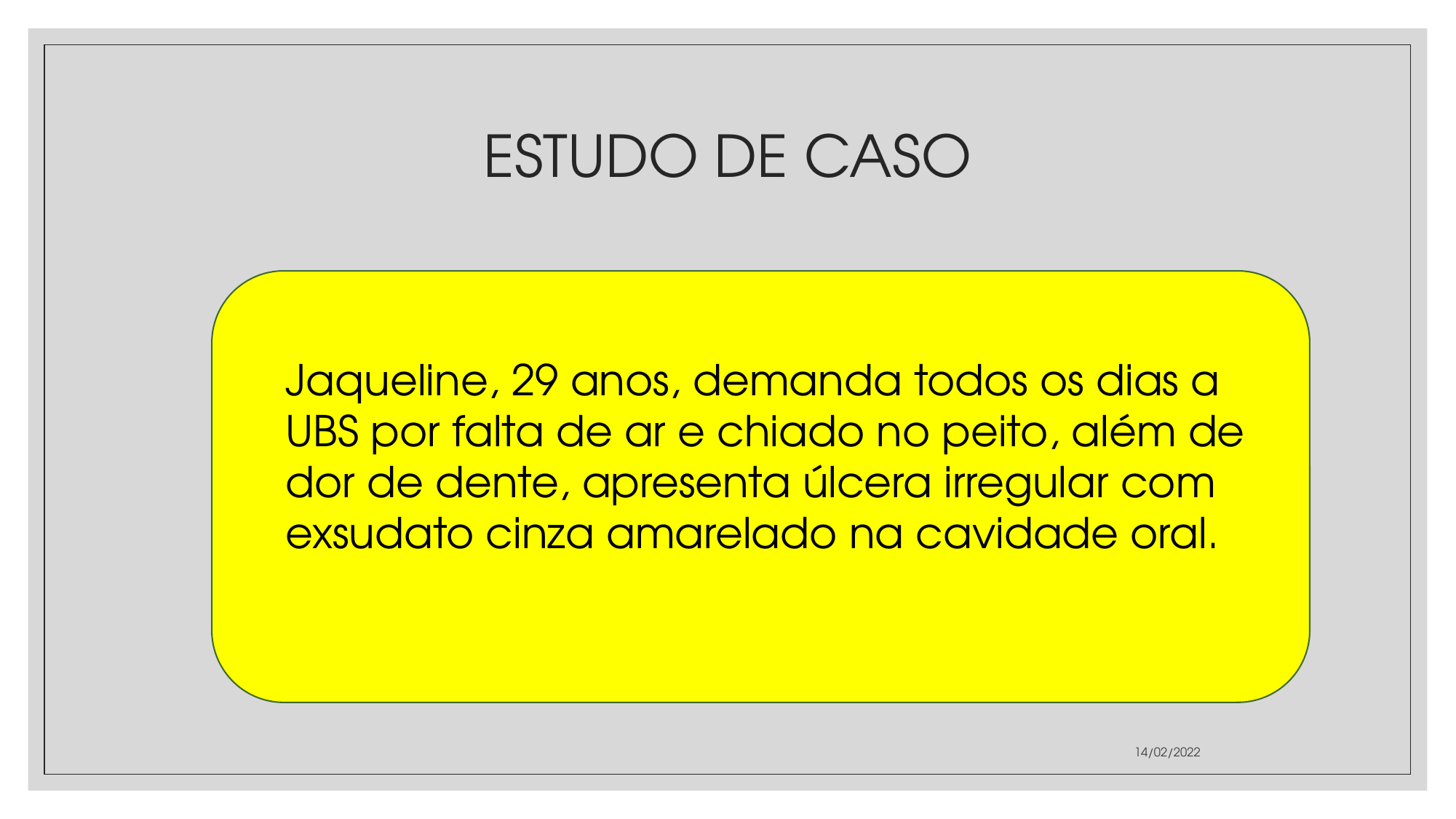

# ESTUDO DE CASO

Jaqueline, 29 anos, demanda todos os dias a UBS por falta de ar e chiado no peito, além de dor de dente, apresenta úlcera irregular com exsudato cinza amarelado na cavidade oral.
14/02/2022